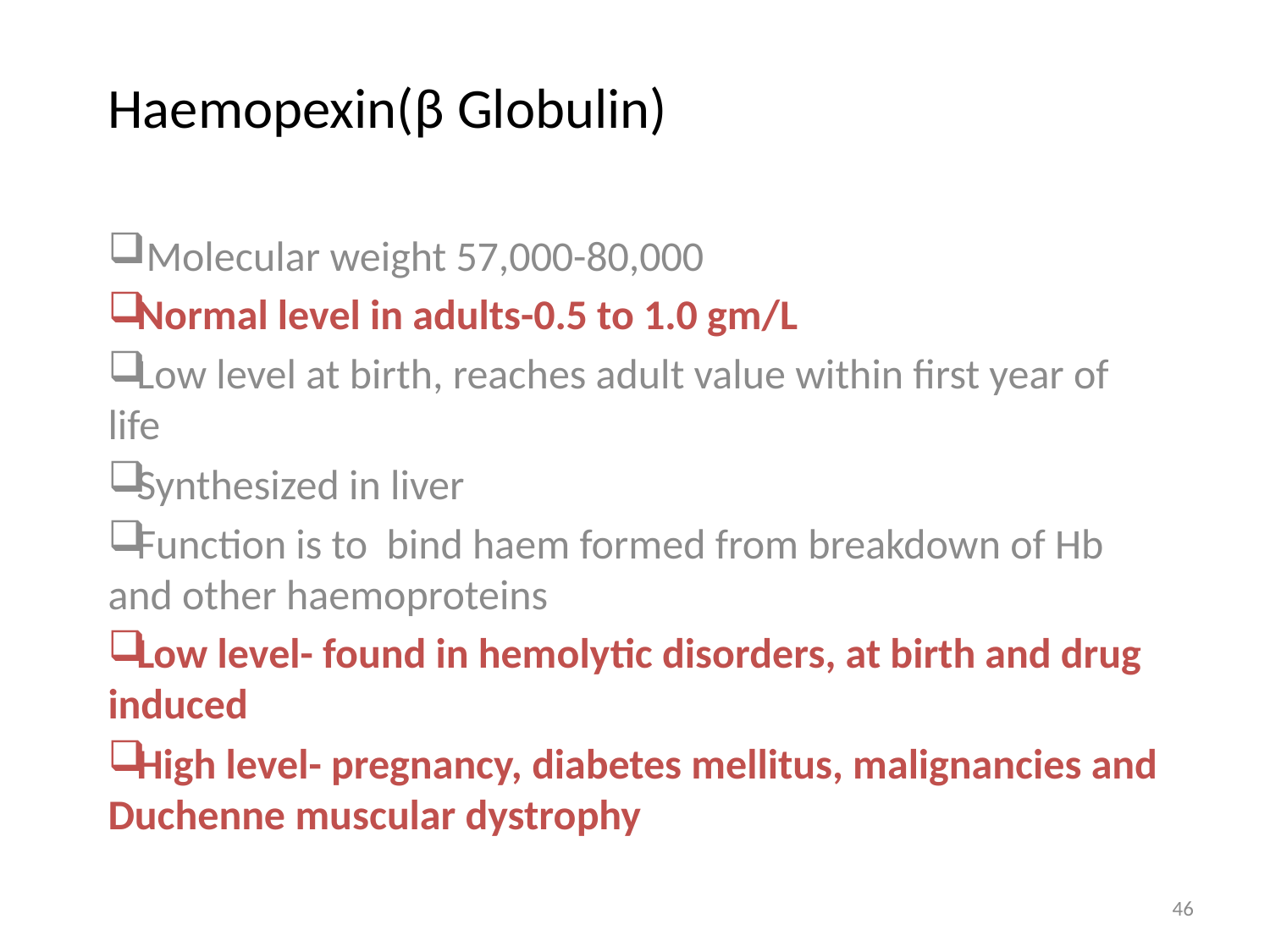

# Haemopexin(β Globulin)
 Molecular weight 57,000-80,000
Normal level in adults-0.5 to 1.0 gm/L
Low level at birth, reaches adult value within first year of life
Synthesized in liver
Function is to  bind haem formed from breakdown of Hb and other haemoproteins
Low level- found in hemolytic disorders, at birth and drug induced
High level- pregnancy, diabetes mellitus, malignancies and Duchenne muscular dystrophy

46